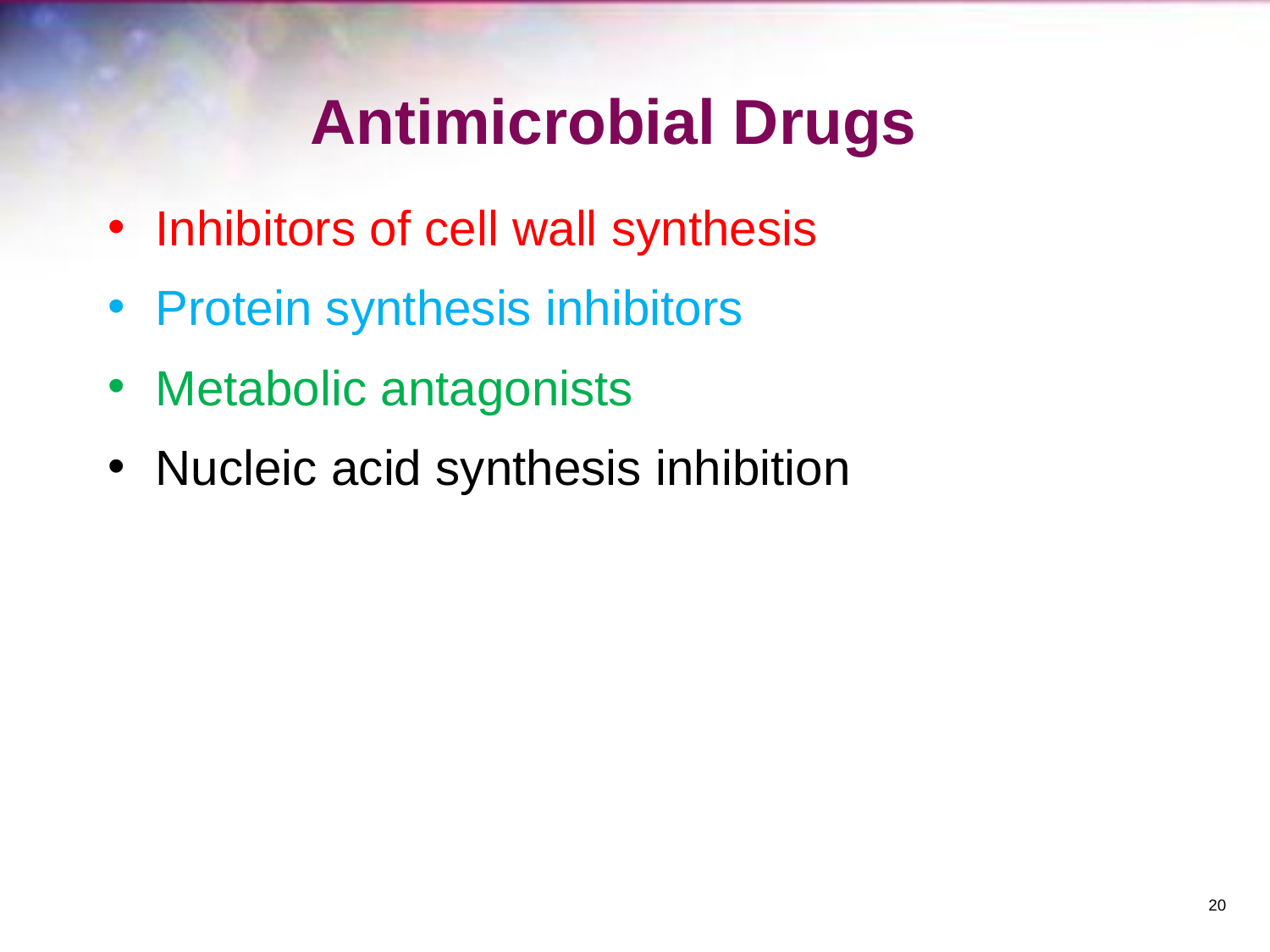

# Antimicrobial Drugs
Inhibitors of cell wall synthesis
Protein synthesis inhibitors
Metabolic antagonists
Nucleic acid synthesis inhibition

20